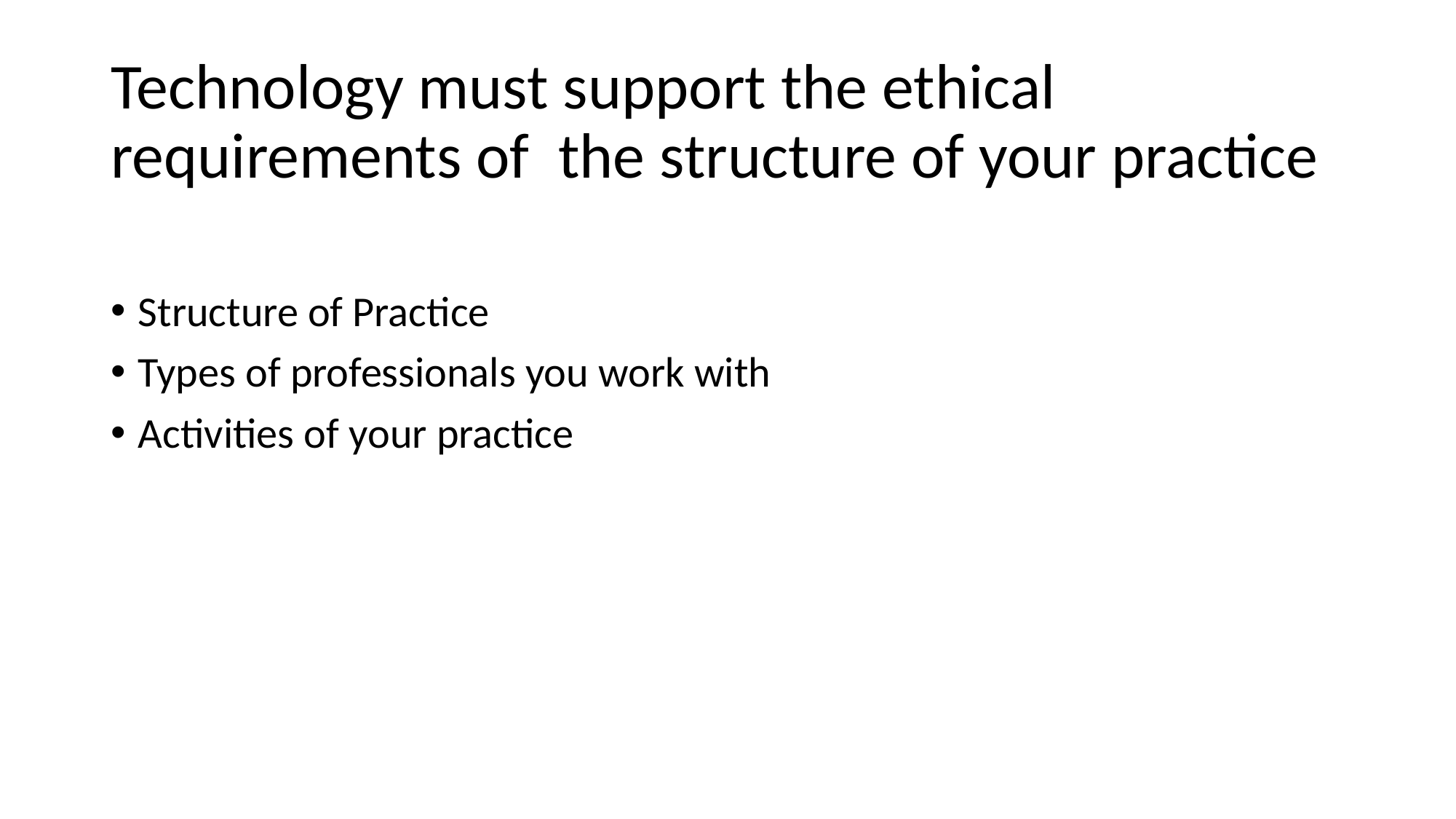

# Technology must support the ethical requirements of  the structure of your practice

Structure of Practice
Types of professionals you work with
Activities of your practice